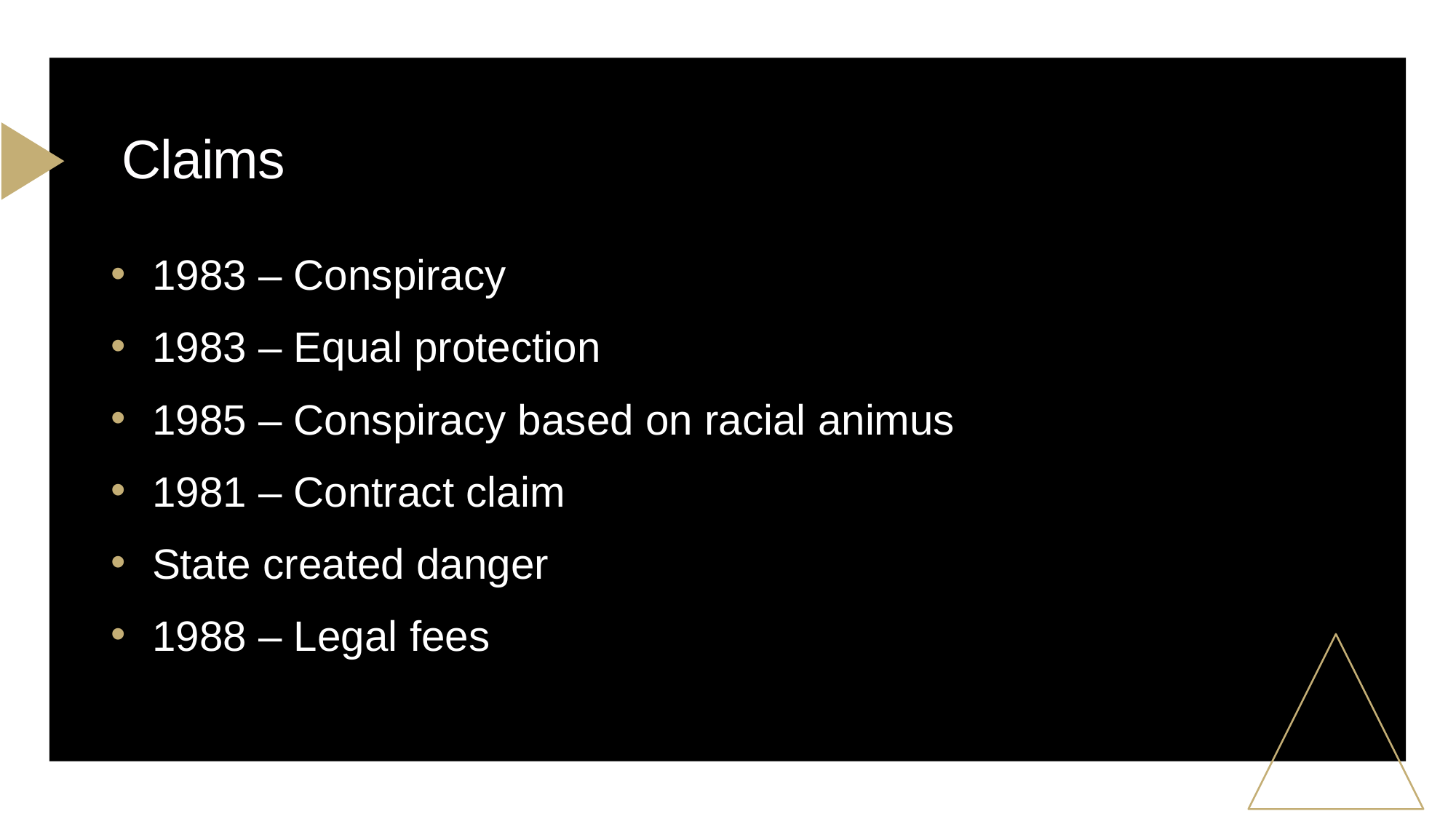

# Claims
1983 – Conspiracy
1983 – Equal protection
1985 – Conspiracy based on racial animus
1981 – Contract claim
State created danger
1988 – Legal fees